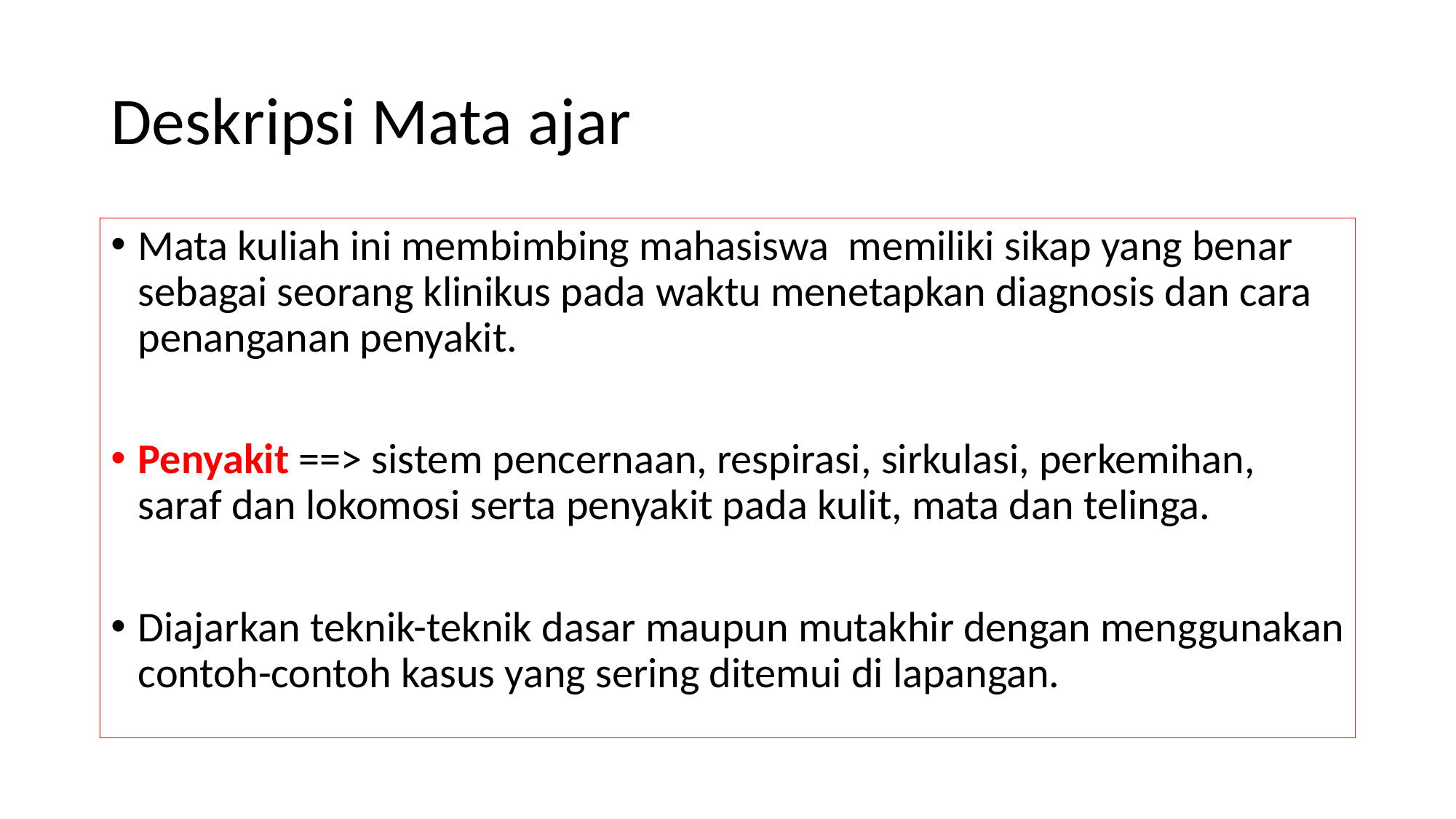

# Deskripsi Mata ajar
Mata kuliah ini membimbing mahasiswa  memiliki sikap yang benar sebagai seorang klinikus pada waktu menetapkan diagnosis dan cara penanganan penyakit.

Penyakit ==> sistem pencernaan, respirasi, sirkulasi, perkemihan, saraf dan lokomosi serta penyakit pada kulit, mata dan telinga.

Diajarkan teknik-teknik dasar maupun mutakhir dengan menggunakan contoh-contoh kasus yang sering ditemui di lapangan.